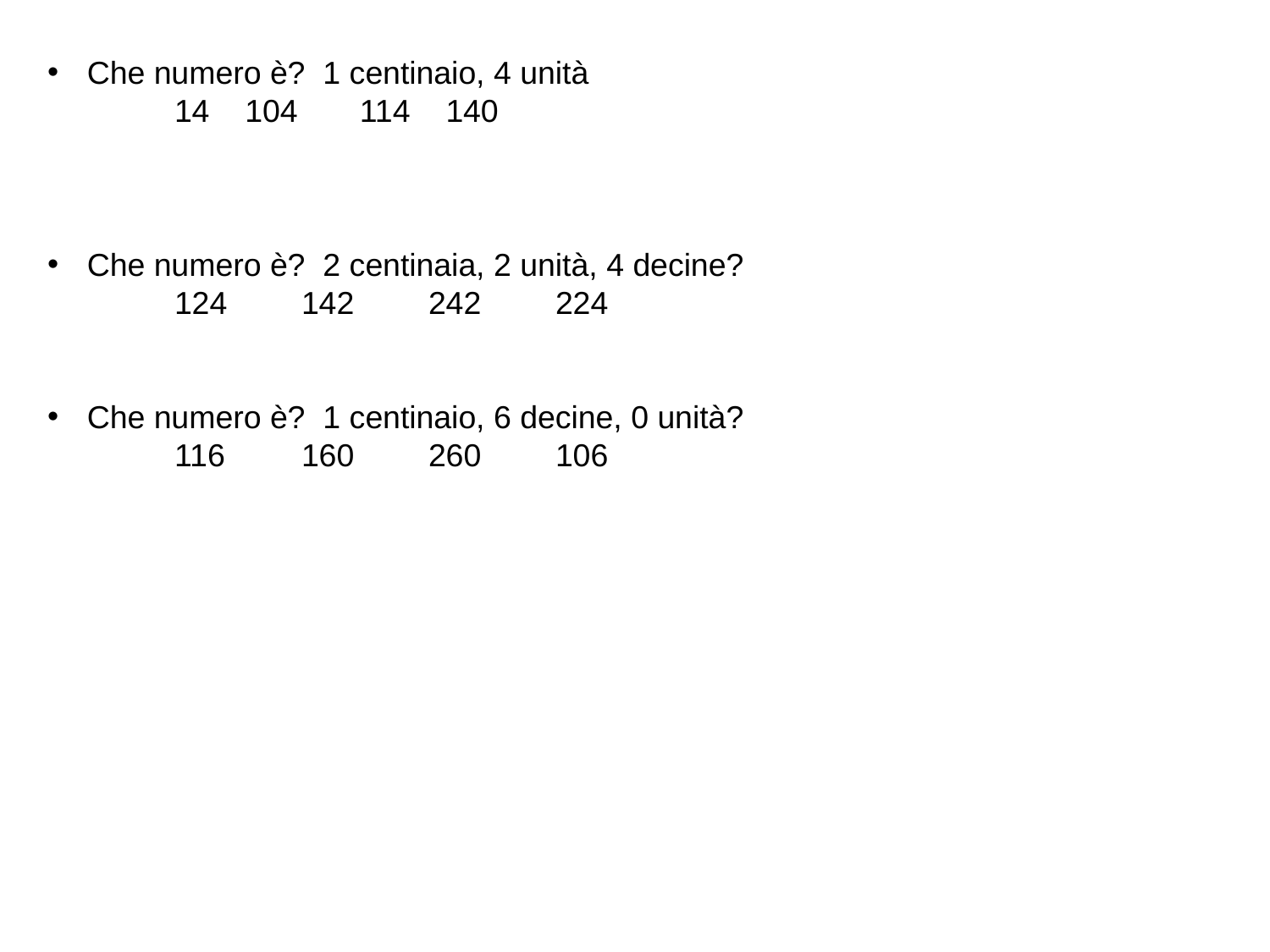

Che numero è?  1 centinaio, 4 unità
	14    104       114    140

Che numero è?  2 centinaia, 2 unità, 4 decine?
	124	142	242	224

Che numero è?  1 centinaio, 6 decine, 0 unità?
	116	160	260	106